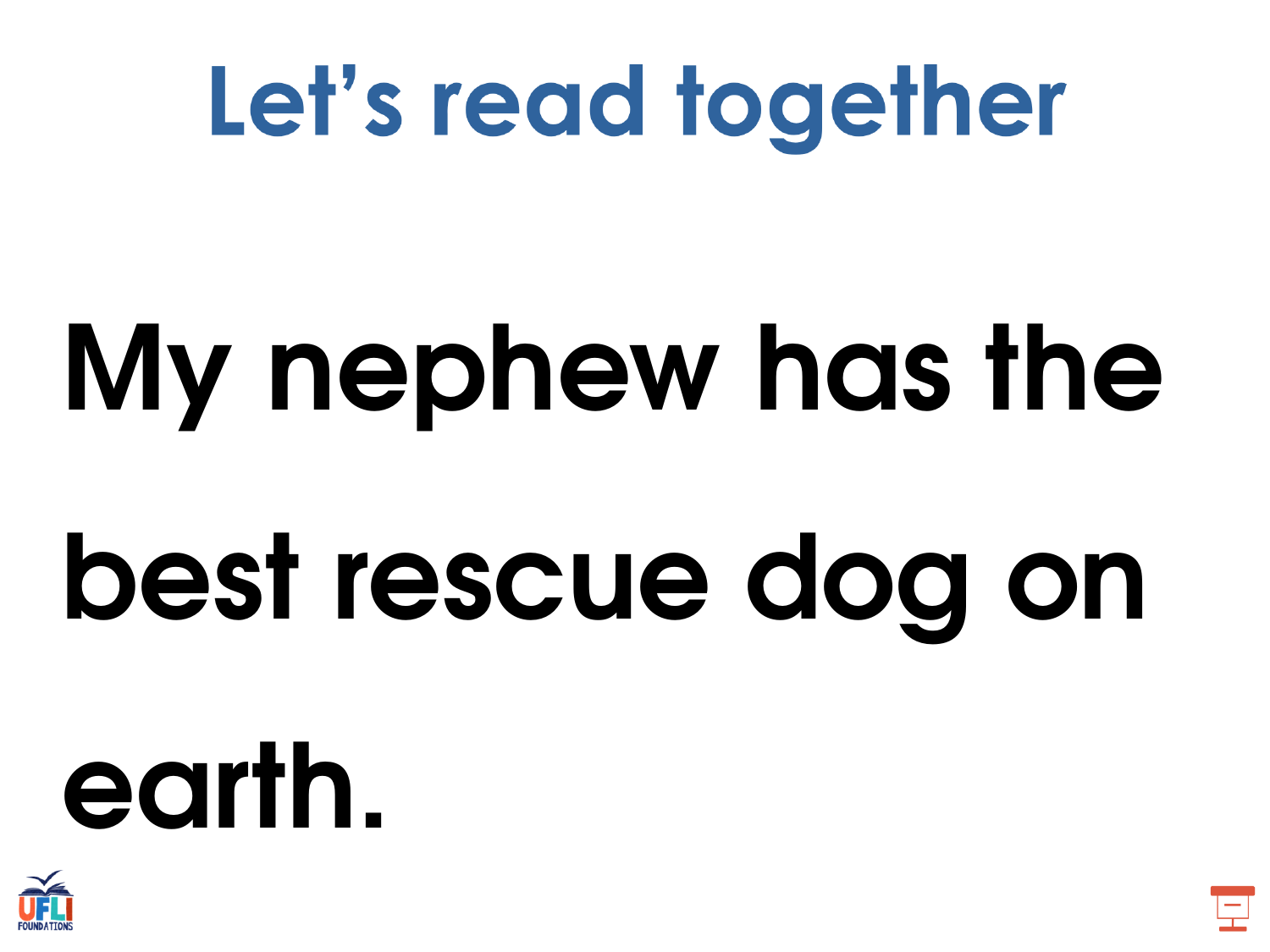

My nephew has the best rescue dog on earth.